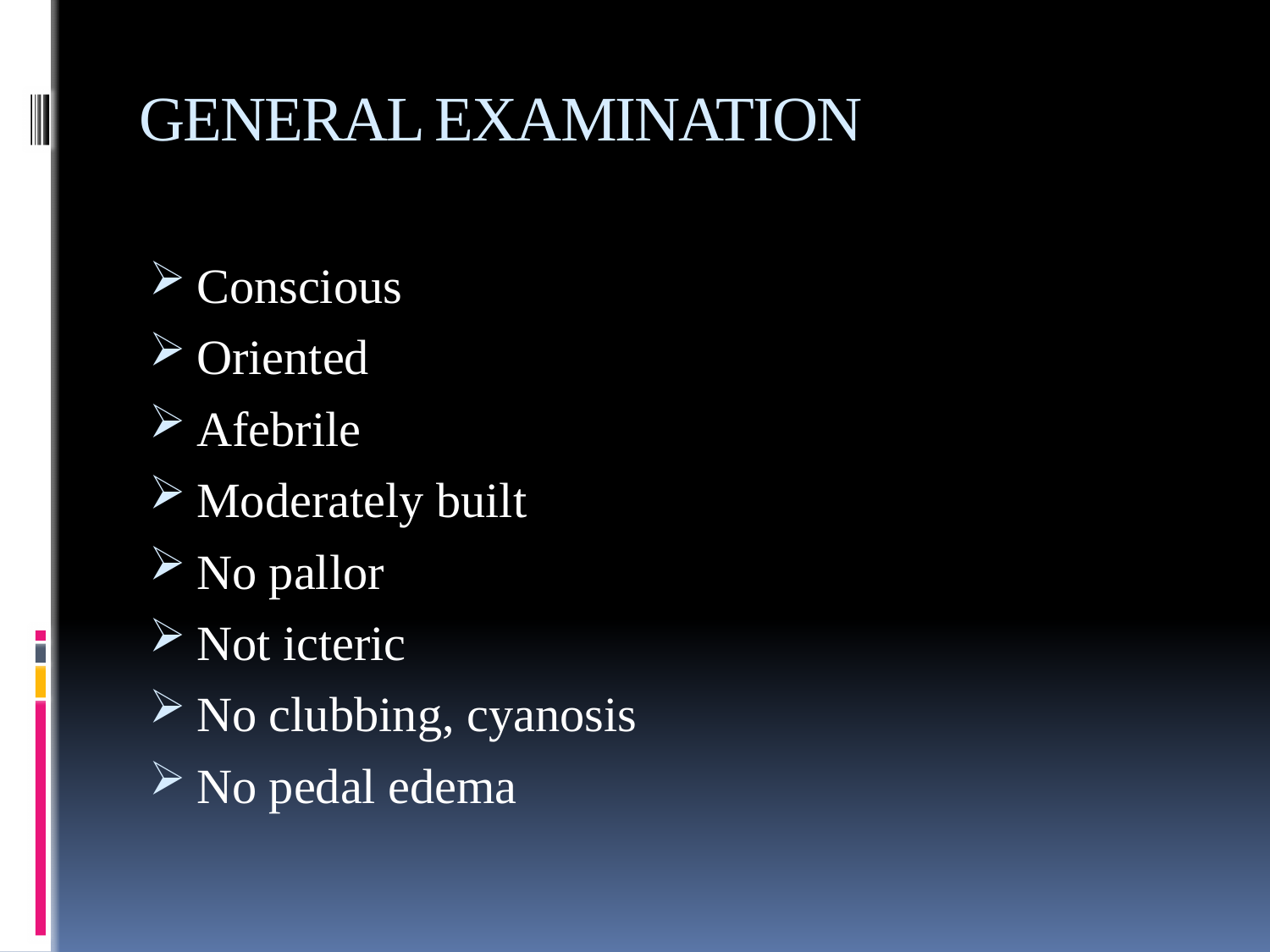

# GENERAL EXAMINATION
Conscious
Oriented
Afebrile
Moderately built
No pallor
Not icteric
No clubbing, cyanosis
No pedal edema